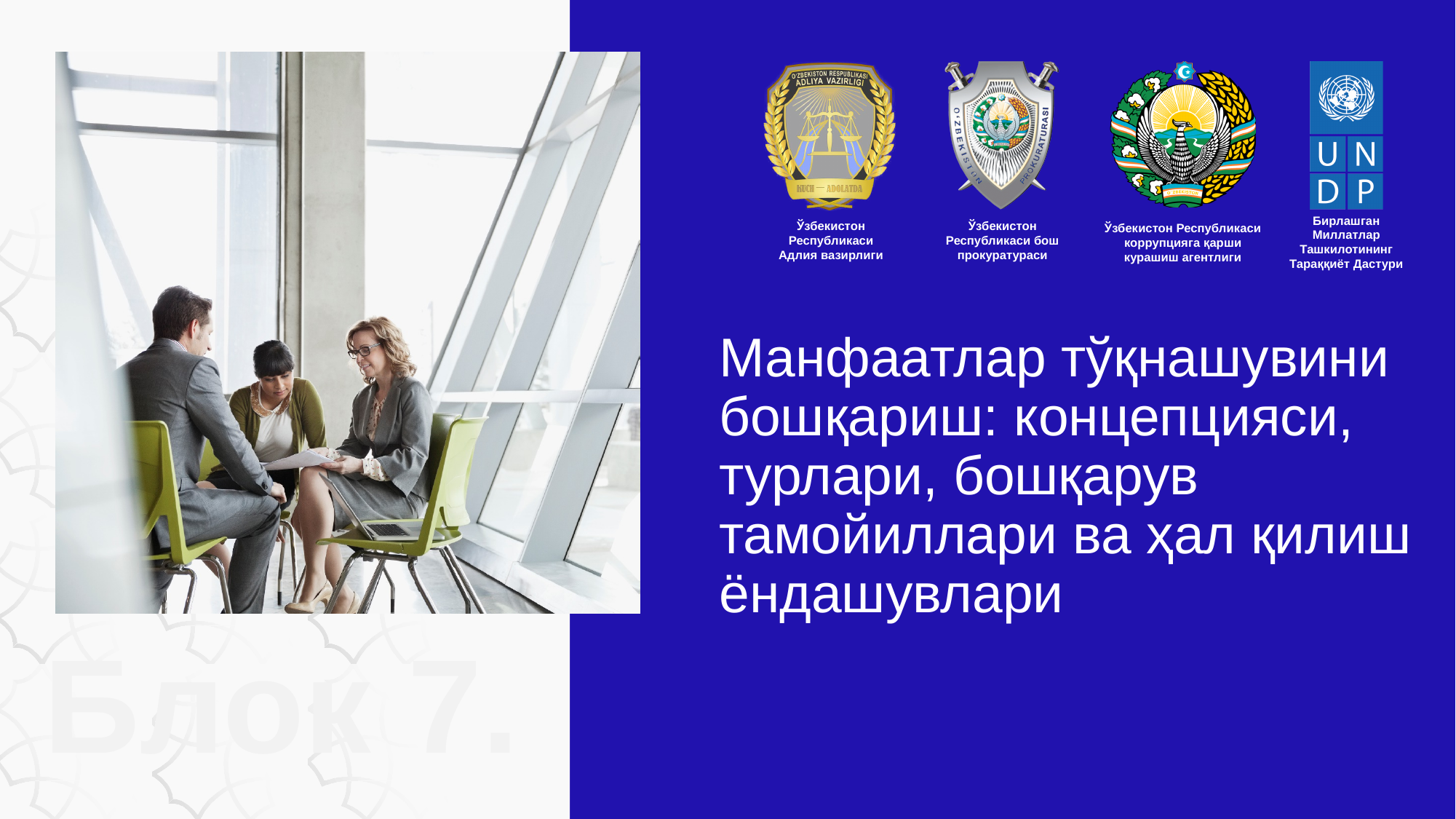

# Манфаатлар тўқнашувини бошқариш: концепцияси, турлари, бошқарув тамойиллари ва ҳал қилиш ёндашувлари